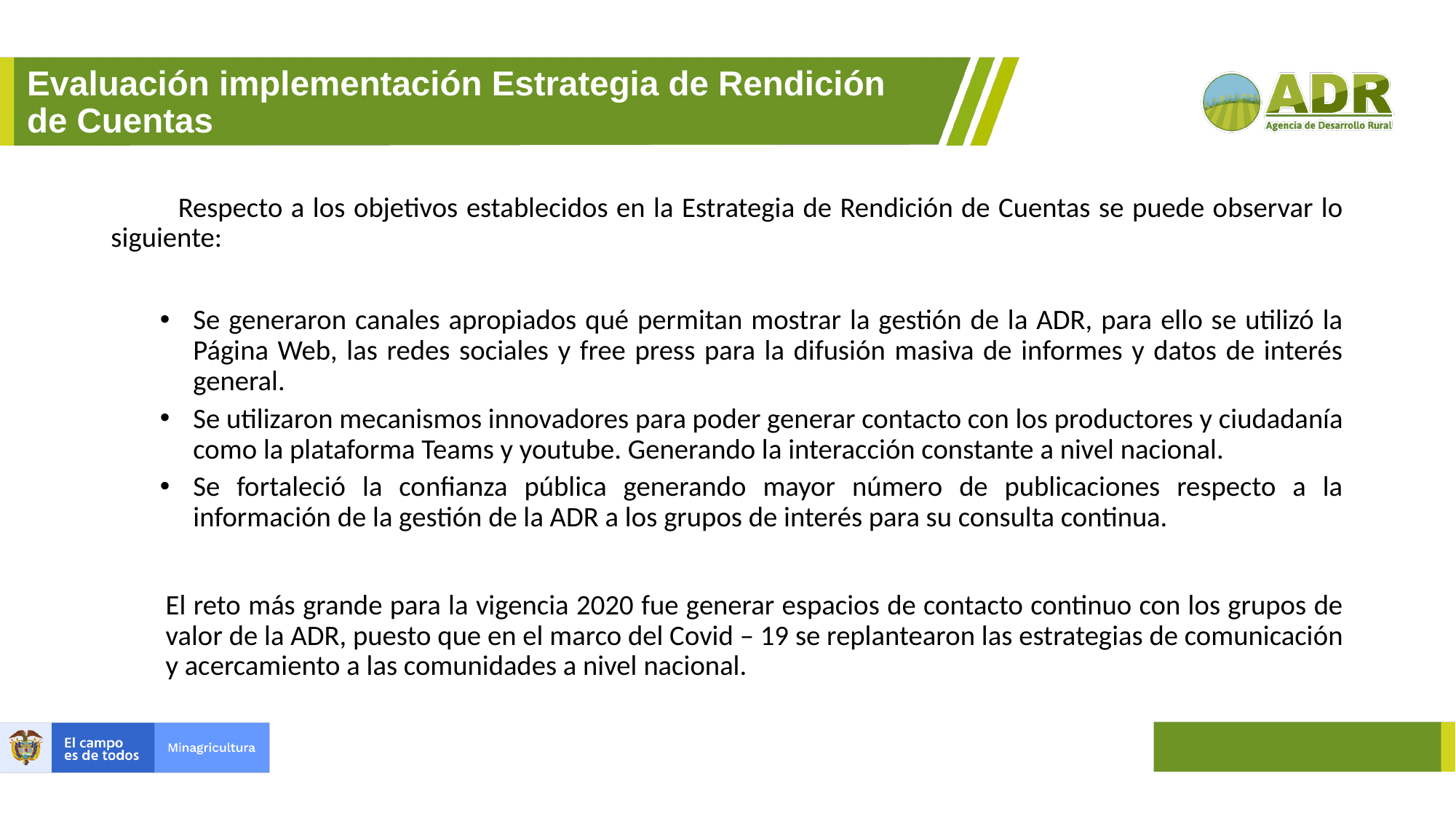

# Evaluación implementación Estrategia de Rendición de Cuentas
        Respecto a los objetivos establecidos en la Estrategia de Rendición de Cuentas se puede observar lo siguiente:

Se generaron canales apropiados qué permitan mostrar la gestión de la ADR, para ello se utilizó la Página Web, las redes sociales y free press para la difusión masiva de informes y datos de interés general.
Se utilizaron mecanismos innovadores para poder generar contacto con los productores y ciudadanía como la plataforma Teams y youtube. Generando la interacción constante a nivel nacional.
Se fortaleció la confianza pública generando mayor número de publicaciones respecto a la información de la gestión de la ADR a los grupos de interés para su consulta continua.

El reto más grande para la vigencia 2020 fue generar espacios de contacto continuo con los grupos de valor de la ADR, puesto que en el marco del Covid – 19 se replantearon las estrategias de comunicación y acercamiento a las comunidades a nivel nacional.